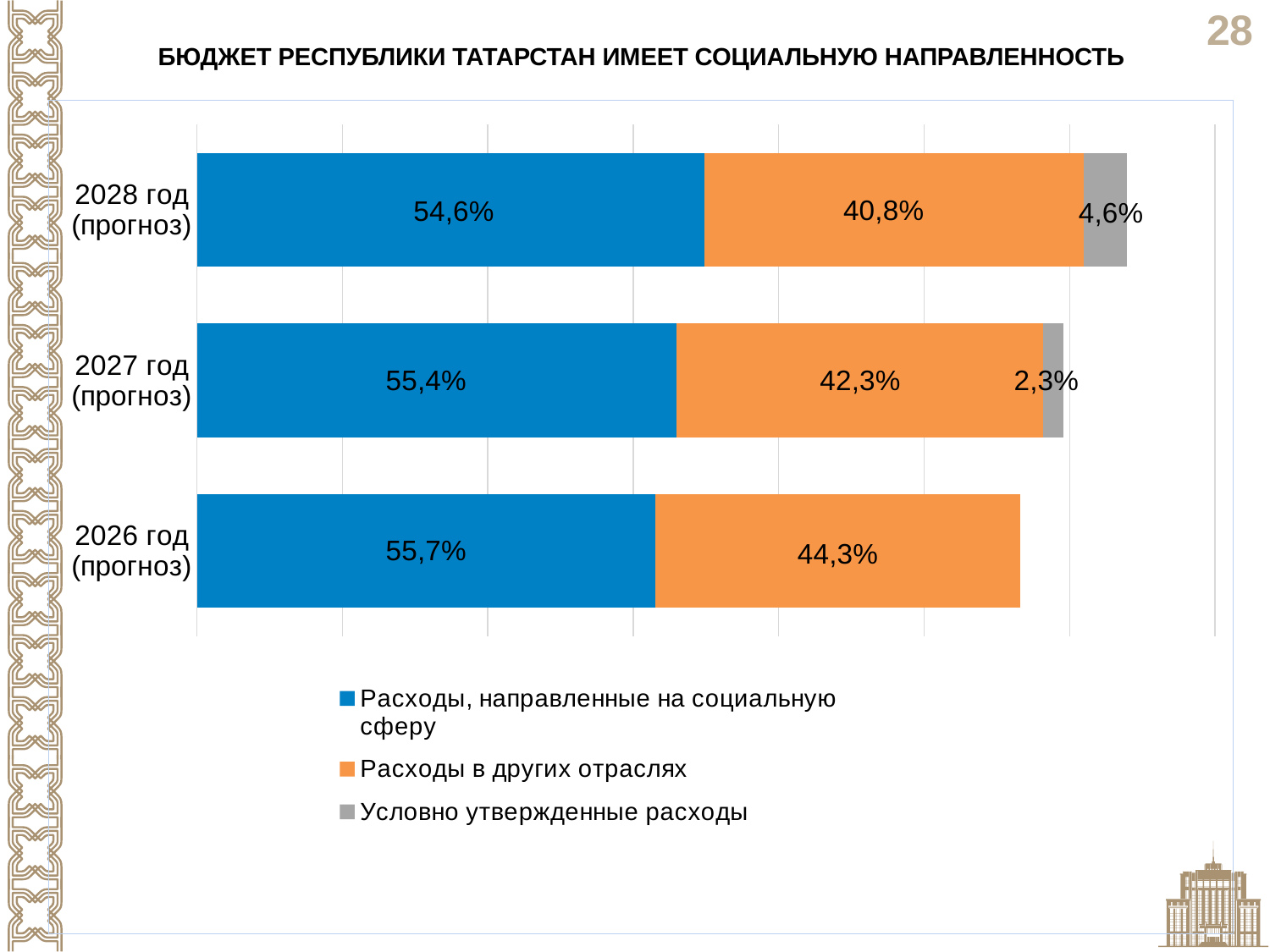

БЮДЖЕТ РЕСПУБЛИКИ ТАТАРСТАН ИМЕЕТ СОЦИАЛЬНУЮ НАПРАВЛЕННОСТЬ

### Chart

| Category | Расходы, направленные на социальную сферу | Расходы в других отраслях | Условно утвержденные расходы |
|---|---|---|---|
| 2026 год
(прогноз) | 315176050.2 | 250889359.40000004 | None |
| 2027 год
(прогноз) | 329979118.59999996 | 252051936.10000002 | 13850000.0 |
| 2028 год
(прогноз) | 349243691.59999996 | 260733895.5 | 29700000.0 |